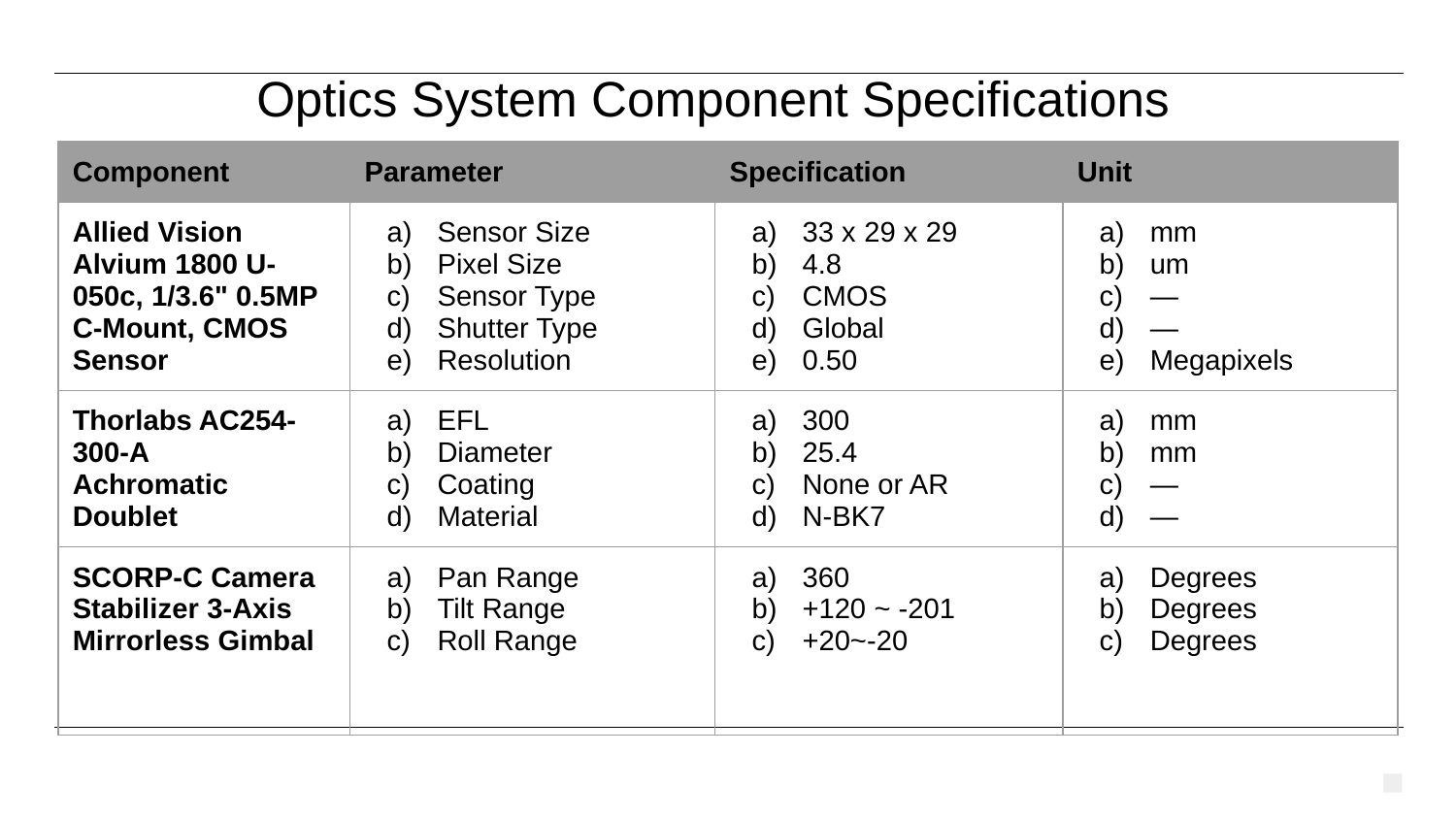

# Optics System Component Specifications
| Component | Parameter | Specification | Unit |
| --- | --- | --- | --- |
| Allied Vision Alvium 1800 U-050c, 1/3.6" 0.5MP C-Mount, CMOS Sensor | Sensor Size Pixel Size Sensor Type Shutter Type Resolution | 33 x 29 x 29 4.8 CMOS Global 0.50 | mm um — — Megapixels |
| Thorlabs AC254-300-A Achromatic Doublet | EFL Diameter Coating Material | 300 25.4 None or AR N-BK7 | mm mm — — |
| SCORP-C Camera Stabilizer 3-Axis Mirrorless Gimbal | Pan Range Tilt Range Roll Range | 360 +120 ~ -201 +20~-20 | Degrees Degrees Degrees |